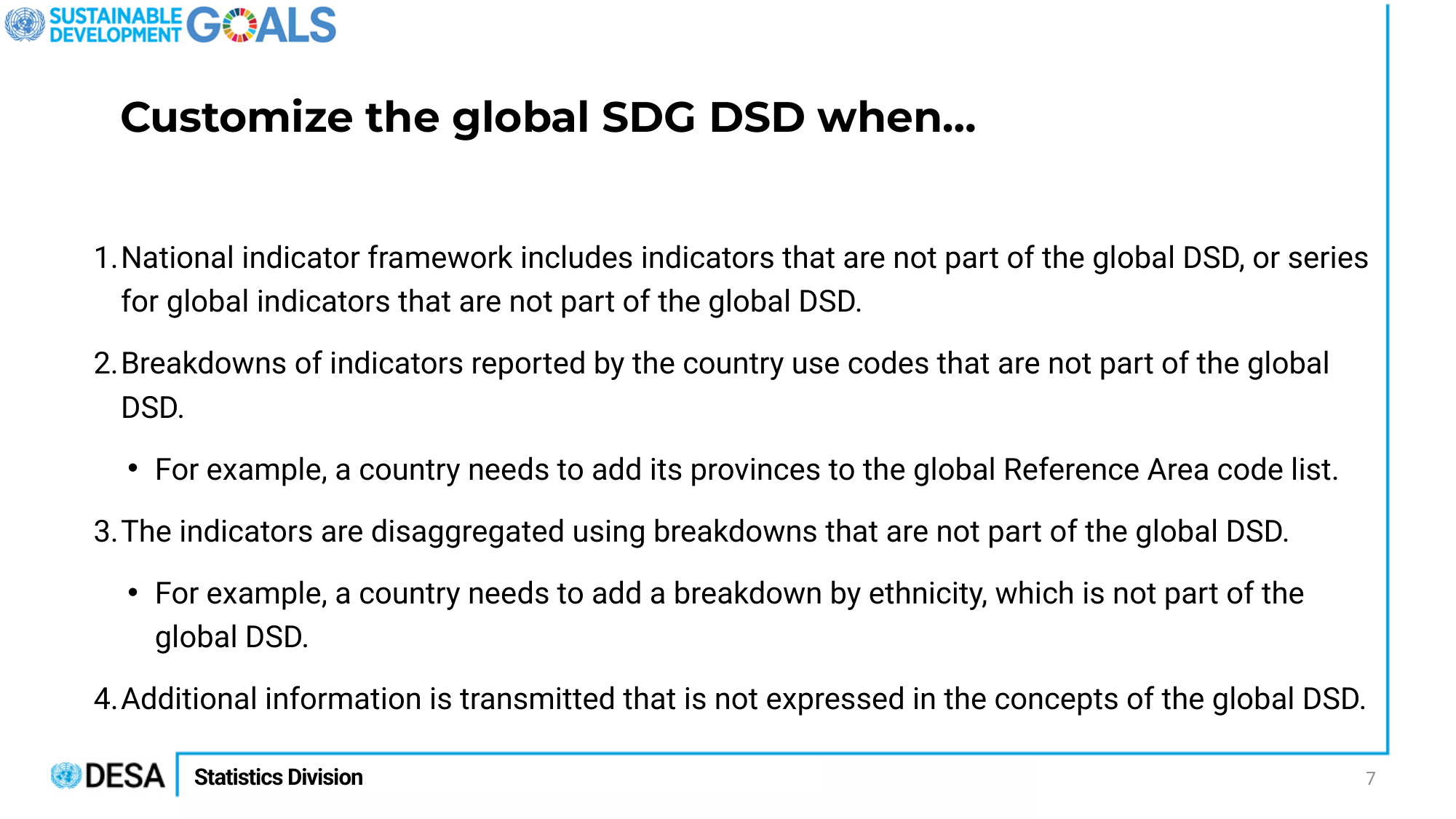

# Customize the global SDG DSD when…
National indicator framework includes indicators that are not part of the global DSD, or series for global indicators that are not part of the global DSD.
Breakdowns of indicators reported by the country use codes that are not part of the global DSD.
For example, a country needs to add its provinces to the global Reference Area code list.
The indicators are disaggregated using breakdowns that are not part of the global DSD.
For example, a country needs to add a breakdown by ethnicity, which is not part of the global DSD.
Additional information is transmitted that is not expressed in the concepts of the global DSD.

7